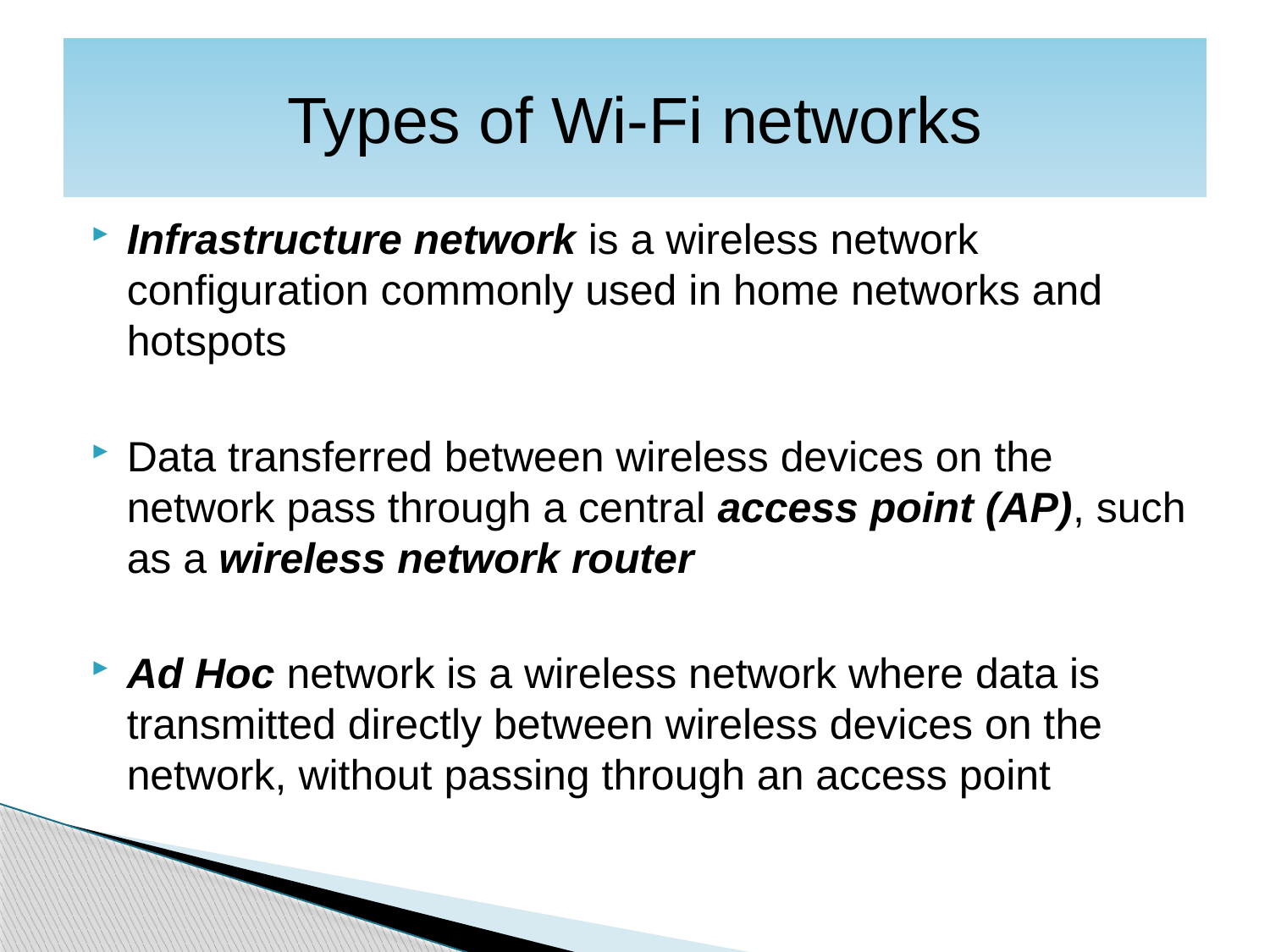

# Types of Wi-Fi networks
Infrastructure network is a wireless network configuration commonly used in home networks and hotspots

Data transferred between wireless devices on the network pass through a central access point (AP), such as a wireless network router

Ad Hoc network is a wireless network where data is transmitted directly between wireless devices on the network, without passing through an access point